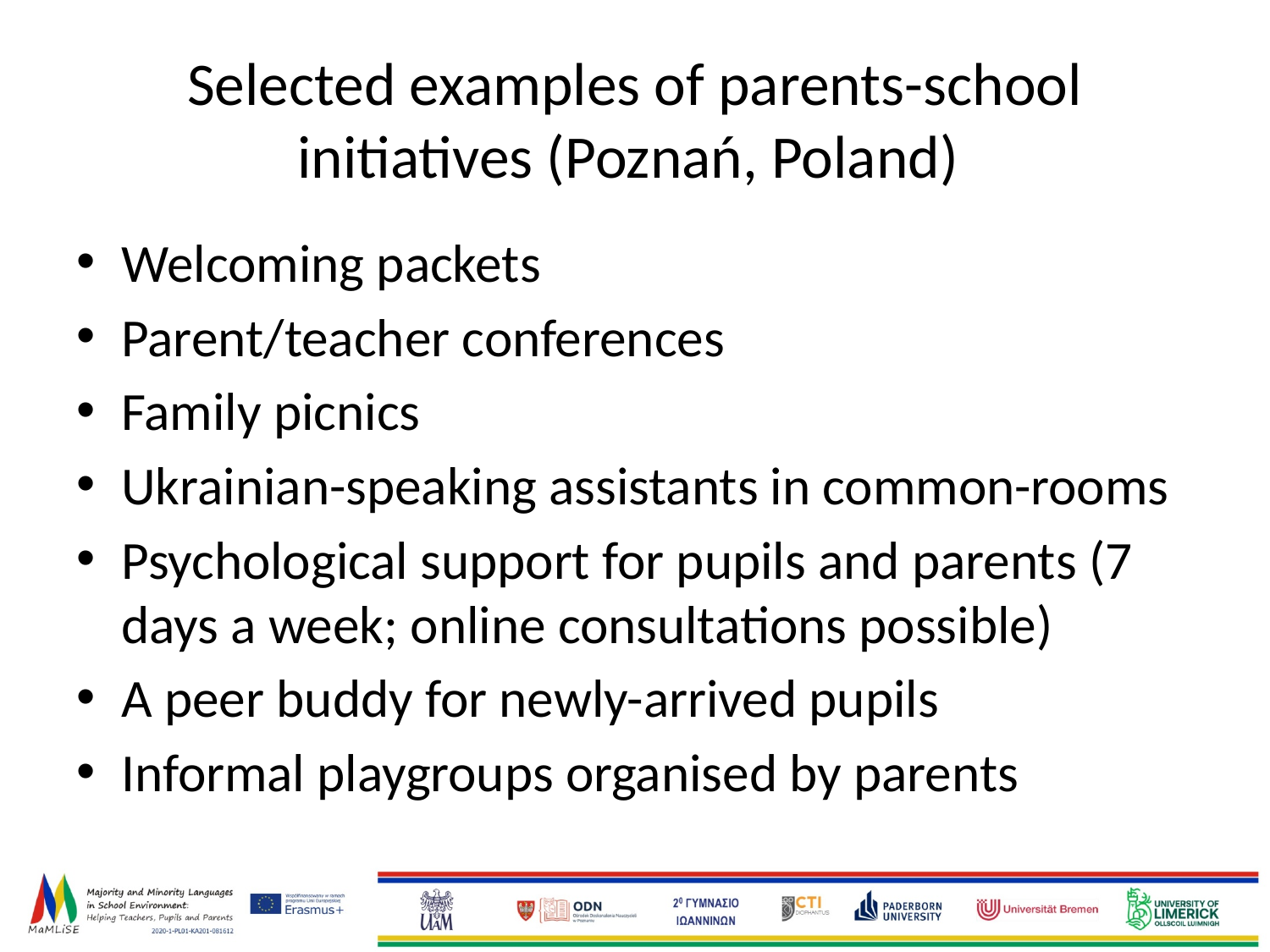

# Selected examples of parents-school initiatives (Poznań, Poland)
Welcoming packets
Parent/teacher conferences
Family picnics
Ukrainian-speaking assistants in common-rooms
Psychological support for pupils and parents (7 days a week; online consultations possible)
A peer buddy for newly-arrived pupils
Informal playgroups organised by parents